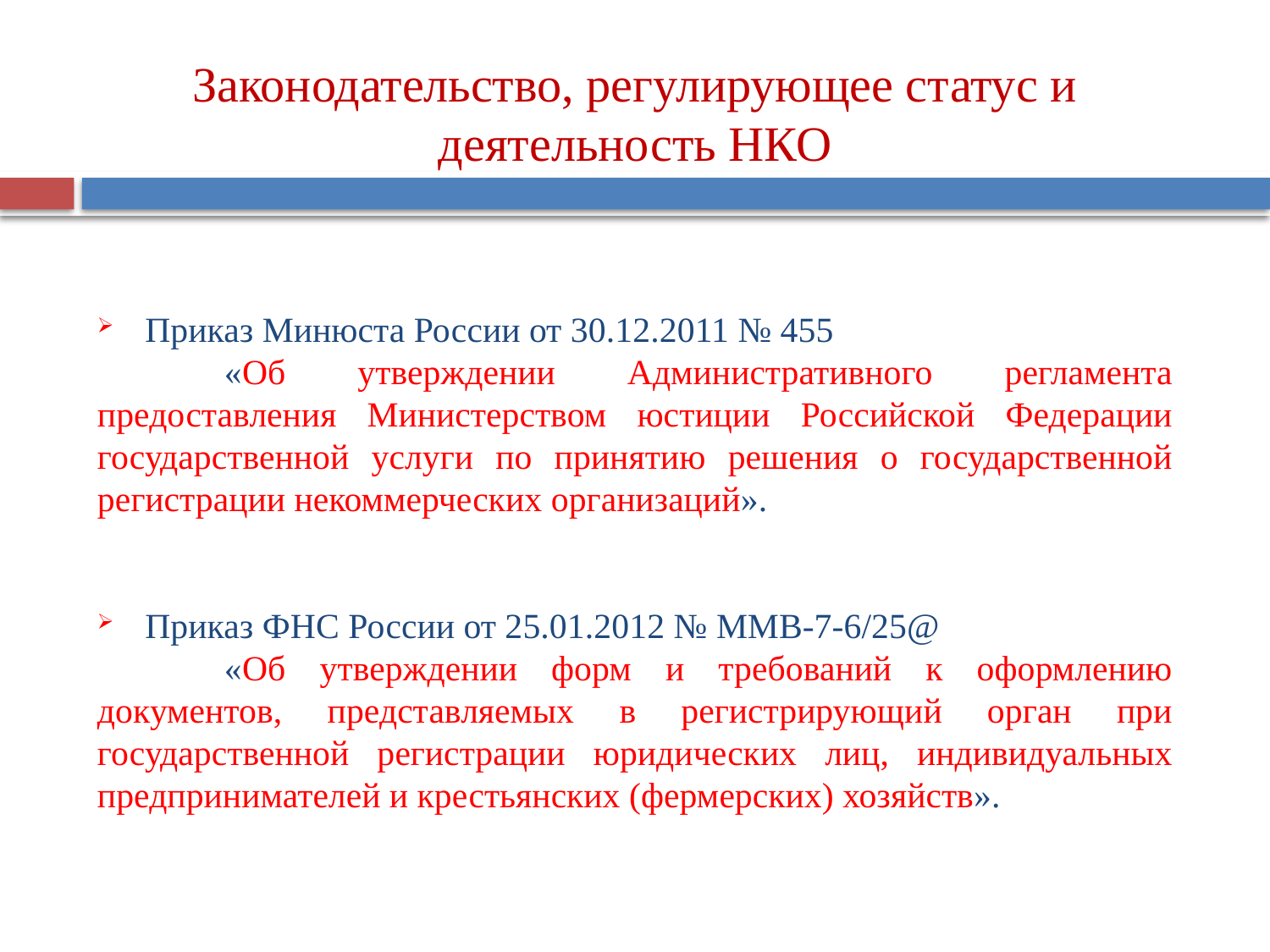

Законодательство, регулирующее статус и деятельность НКО

Приказ Минюста России от 30.12.2011 № 455
	«Об утверждении Административного регламента предоставления Министерством юстиции Российской Федерации государственной услуги по принятию решения о государственной регистрации некоммерческих организаций».

Приказ ФНС России от 25.01.2012 № ММВ-7-6/25@
	«Об утверждении форм и требований к оформлению документов, представляемых в регистрирующий орган при государственной регистрации юридических лиц, индивидуальных предпринимателей и крестьянских (фермерских) хозяйств».